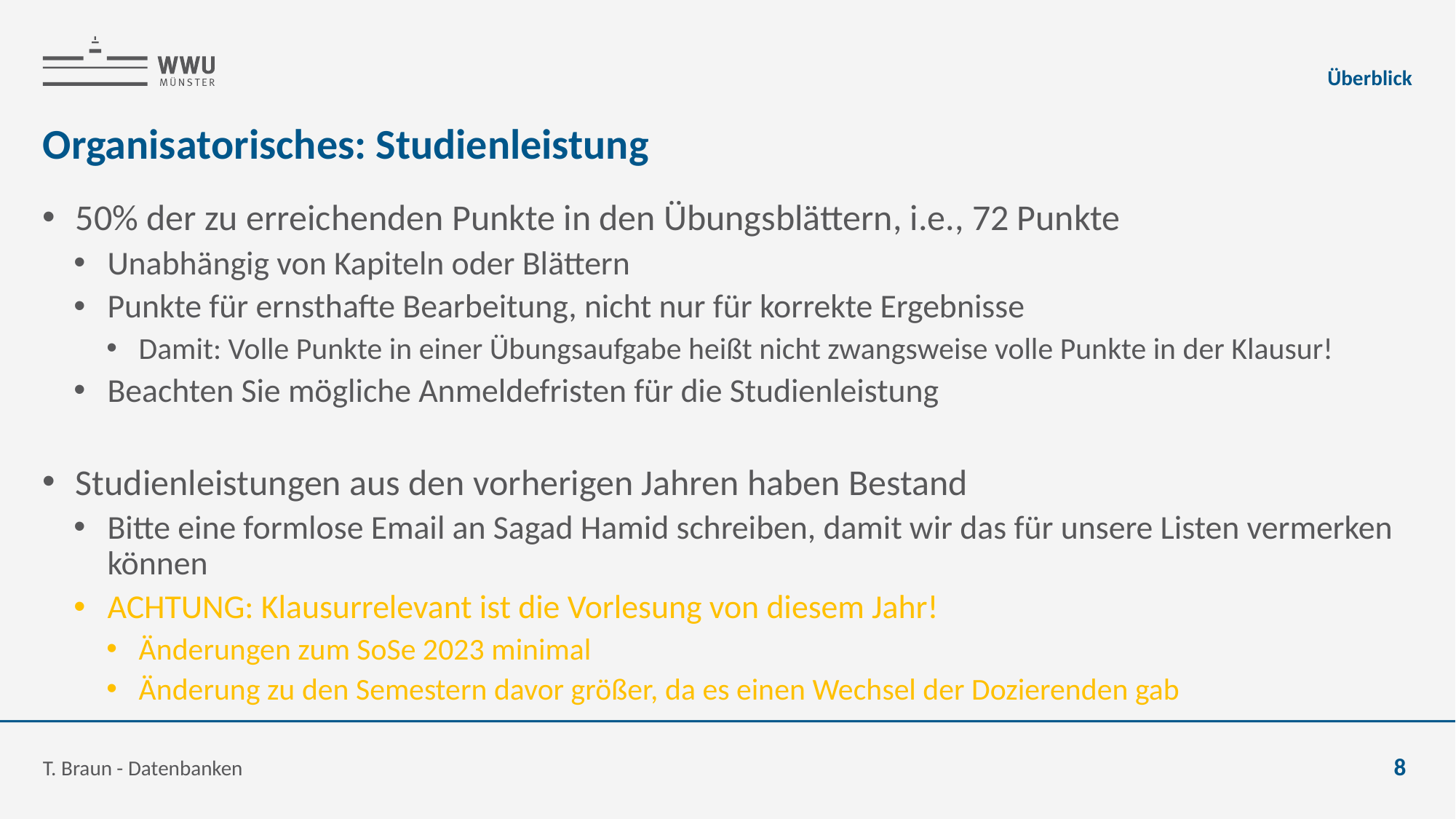

Überblick
# Organisatorisches: Studienleistung
50% der zu erreichenden Punkte in den Übungsblättern, i.e., 72 Punkte
Unabhängig von Kapiteln oder Blättern
Punkte für ernsthafte Bearbeitung, nicht nur für korrekte Ergebnisse
Damit: Volle Punkte in einer Übungsaufgabe heißt nicht zwangsweise volle Punkte in der Klausur!
Beachten Sie mögliche Anmeldefristen für die Studienleistung

Studienleistungen aus den vorherigen Jahren haben Bestand
Bitte eine formlose Email an Sagad Hamid schreiben, damit wir das für unsere Listen vermerken können
ACHTUNG: Klausurrelevant ist die Vorlesung von diesem Jahr!
Änderungen zum SoSe 2023 minimal
Änderung zu den Semestern davor größer, da es einen Wechsel der Dozierenden gab

T. Braun - Datenbanken
8